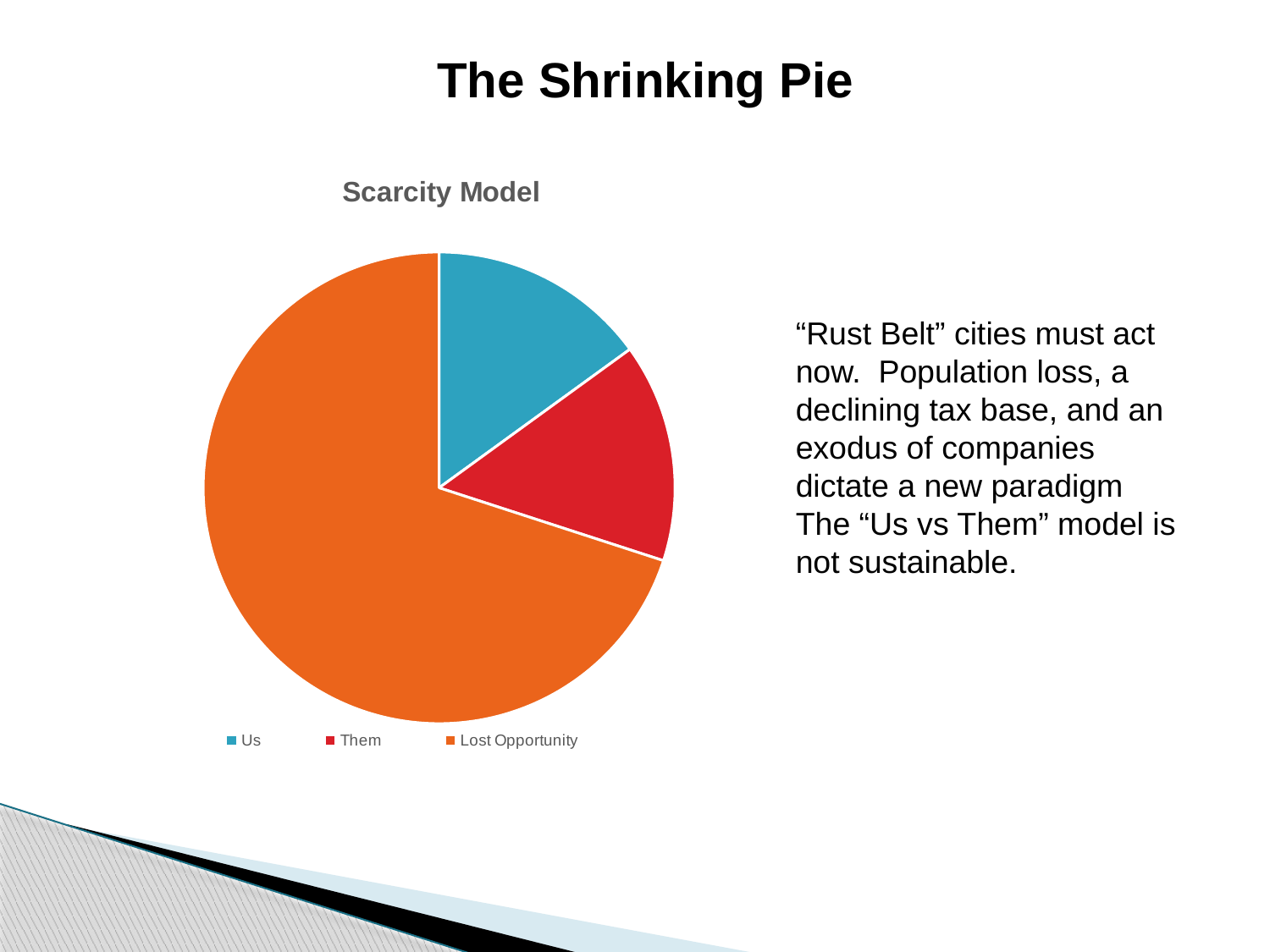

The Shrinking Pie

### Chart: Scarcity Model

| Category |  |
|---|---|
| Us | 15.0 |
| Them | 15.0 |
| Lost Opportunity | 70.0 |
“Rust Belt” cities must act now.  Population loss, a declining tax base, and an exodus of companies dictate a new paradigm  The “Us vs Them” model is not sustainable.